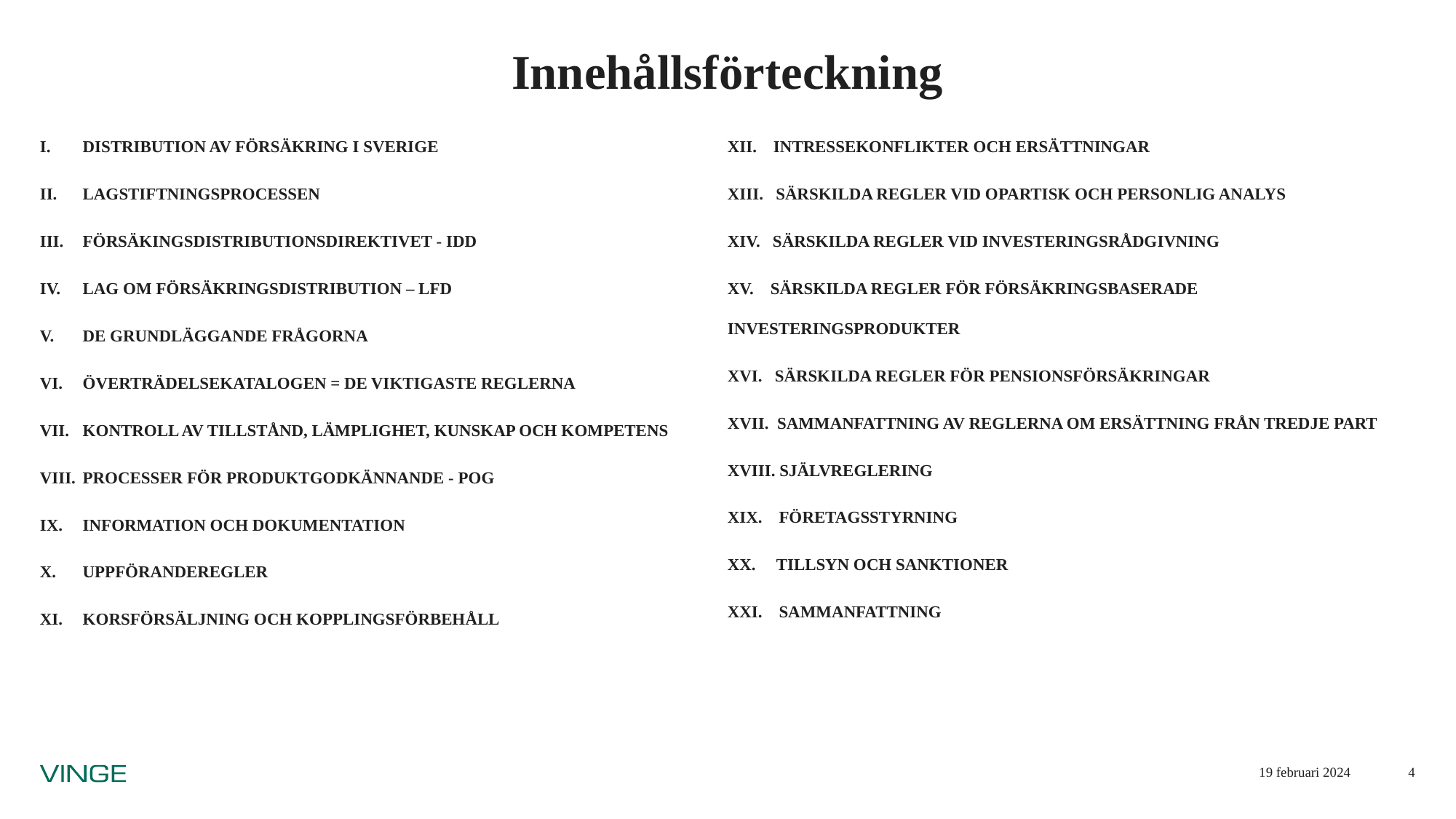

# Innehållsförteckning
DISTRIBUTION AV FÖRSÄKRING I SVERIGE
LAGSTIFtningsprocessen
Försäkingsdistributionsdirektivet - IDD
LAG OM FÖRSÄKRINGSDISTRIBUTION – lfd
De grundläggande frågorna
Överträdelsekatalogen = De VIKTIGASTE Reglerna
Kontroll av tillstånd, lämplighet, kunskap och kompetens
Processer för produktgodkännande - POG
INFORMATION OCH DOKUMENTATION
UPPFÖRANDEREGLER
KORSFÖRSÄLJNING OCH KOPPLINGSFÖRBEHÅLL

XII.    INTRESSEKONFLIKTER OCH ERSÄTTNINGAR
XIII.   SÄRSKILDA REGLER VID OPARTISK OCH PERSONLIG ANALYS
XIV.   SÄRSKILDA REGLER VID INVESTERINGSRÅDGIVNING
XV.    SÄRSKILDA REGLER FÖR FÖRSÄKRINGSBASERADE                                                                                                                                                                                                     INVESTERINGSPRODUKTER
XVI.   SÄRSKILDA REGLER FÖR PENSIONSFÖRSÄKRINGAR
XVII.  SAMMANFATTNING AV REGLERNA OM ERSÄTTNING FRÅN TREDJE PART
XVIII. SJÄLVREGLERING
XIX.    FÖRETAGSSTYRNING
XX.     TILLSYN OCH SANKTIONER
XXI.    SAMMANFATTNING

19 februari 2024
4